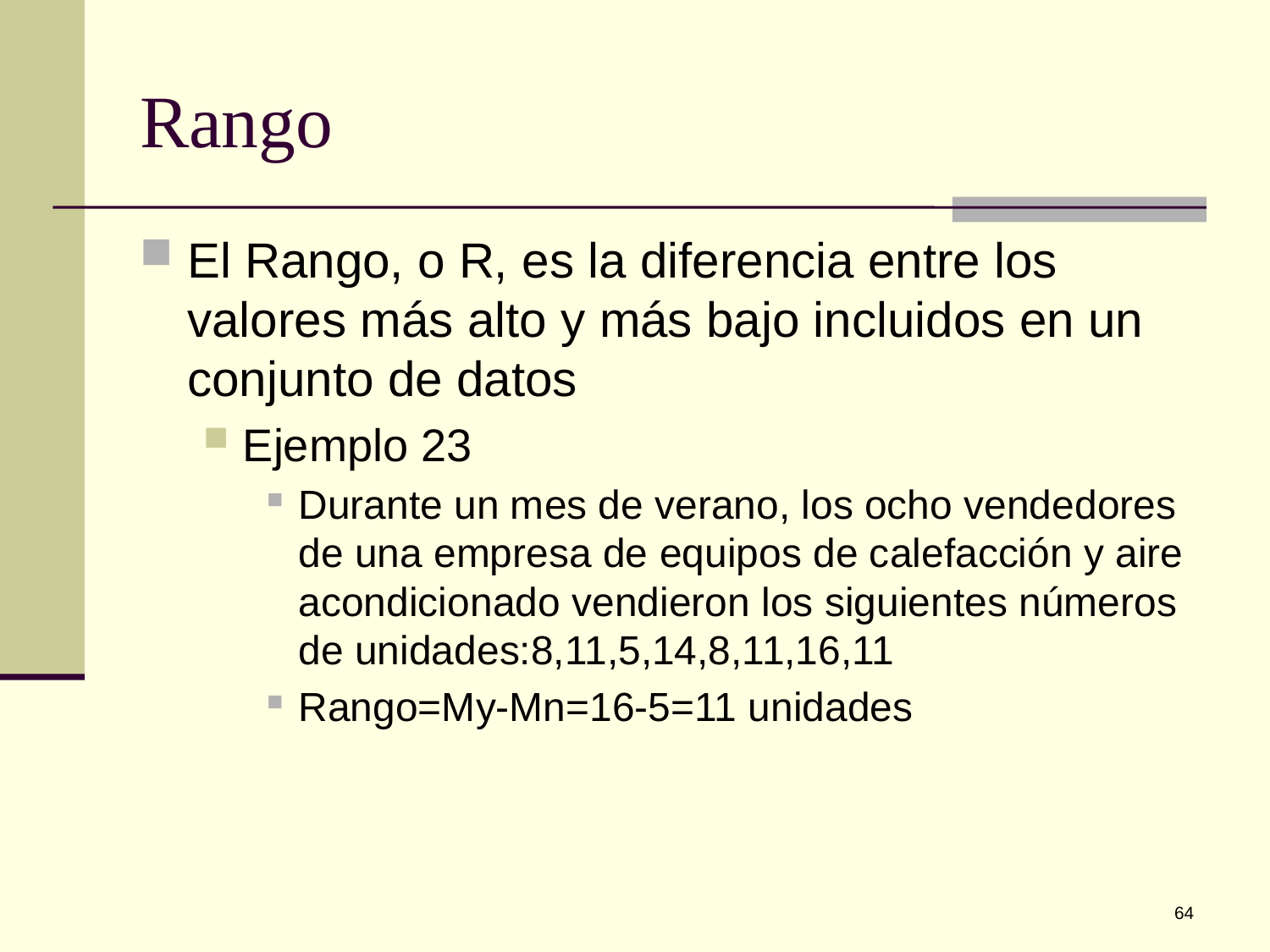

# Rango
El Rango, o R, es la diferencia entre los valores más alto y más bajo incluidos en un conjunto de datos
Ejemplo 23
Durante un mes de verano, los ocho vendedores de una empresa de equipos de calefacción y aire acondicionado vendieron los siguientes números de unidades:8,11,5,14,8,11,16,11
Rango=My-Mn=16-5=11 unidades
64